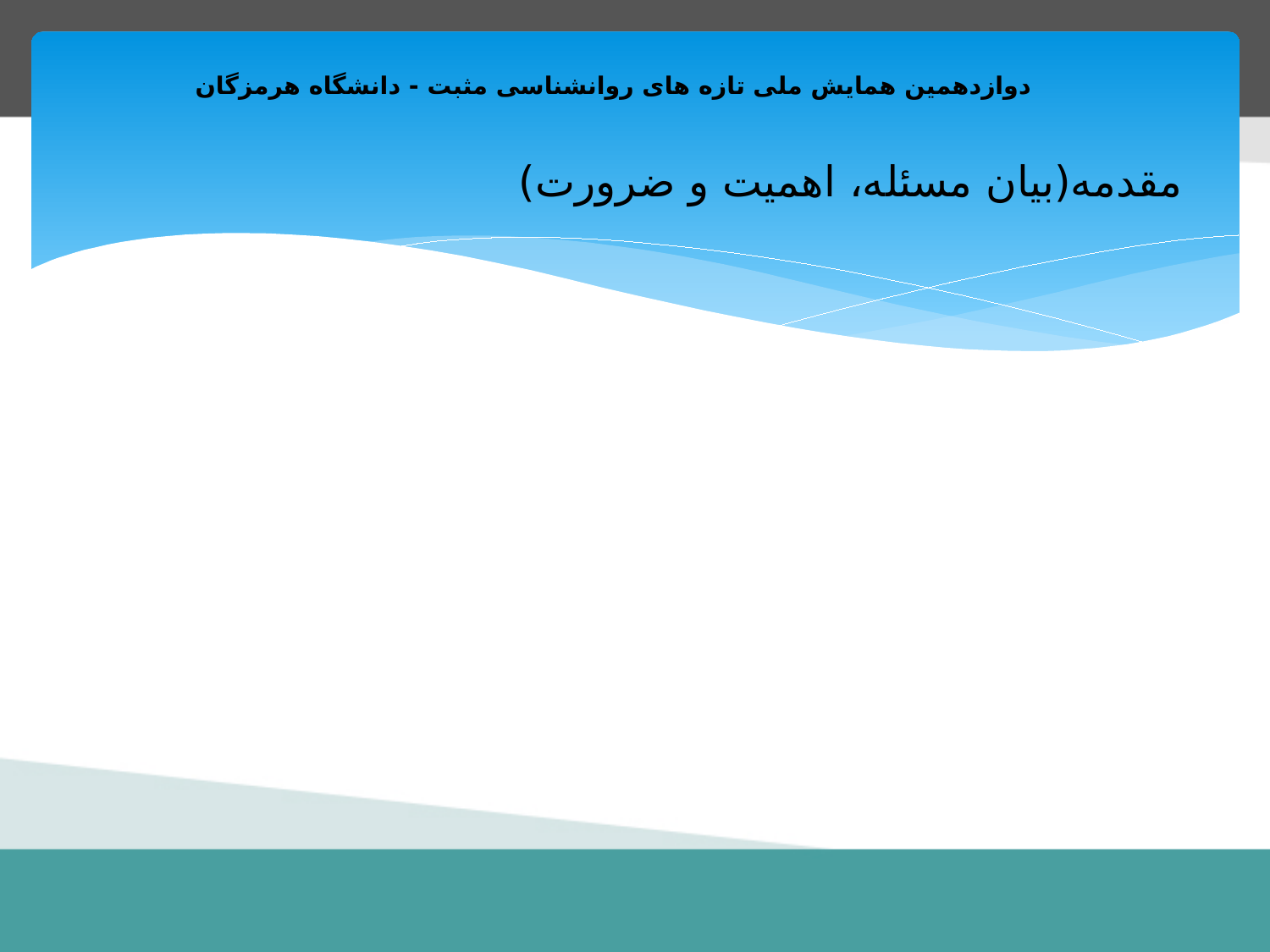

دوازدهمین همایش ملی تازه های روانشناسی مثبت - دانشگاه هرمزگان
مقدمه(بیان مسئله، اهمیت و ضرورت)